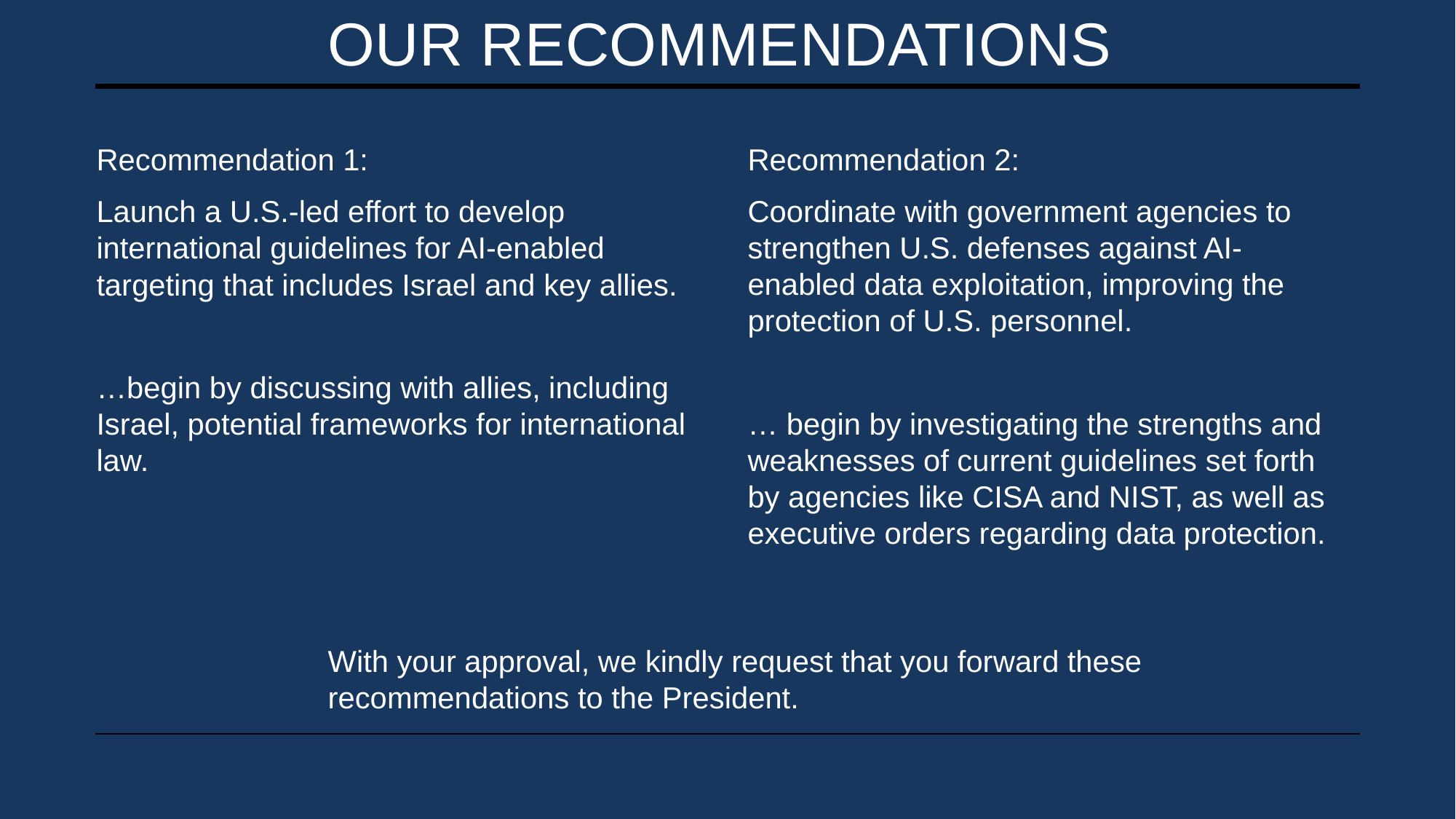

# Our Recommendations
Recommendation 1:
Launch a U.S.-led effort to develop international guidelines for AI-enabled targeting that includes Israel and key allies.

…begin by discussing with allies, including Israel, potential frameworks for international law.

Recommendation 2:
Coordinate with government agencies to strengthen U.S. defenses against AI-enabled data exploitation, improving the protection of U.S. personnel.

… begin by investigating the strengths and weaknesses of current guidelines set forth by agencies like CISA and NIST, as well as executive orders regarding data protection.
With your approval, we kindly request that you forward these recommendations to the President.